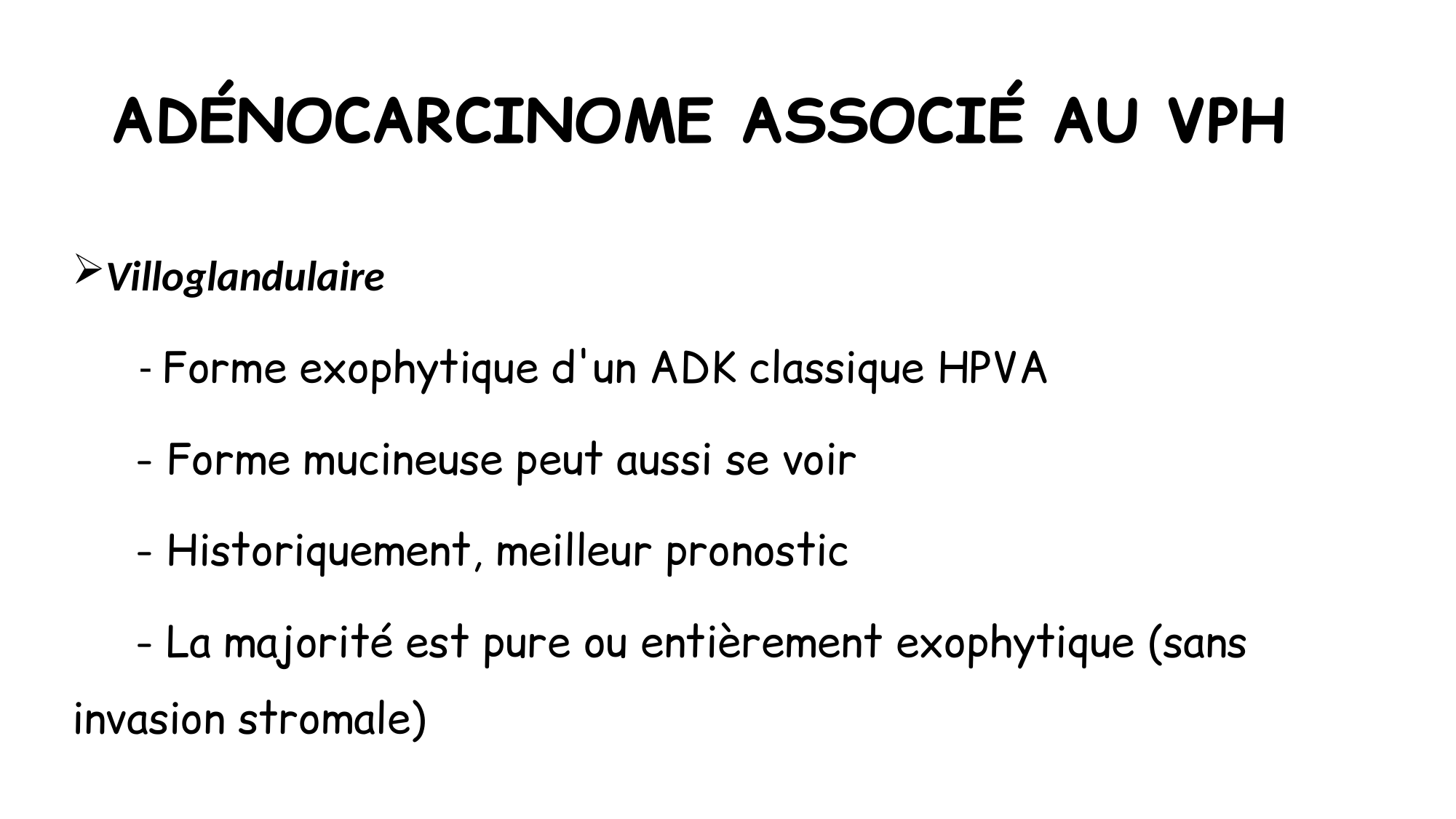

# ADÉNOCARCINOME ASSOCIÉ AU VPH
Villoglandulaire
       - Forme exophytique d'un ADK classique HPVA
     - Forme mucineuse peut aussi se voir
     - Historiquement, meilleur pronostic
     - La majorité est pure ou entièrement exophytique (sans invasion stromale)